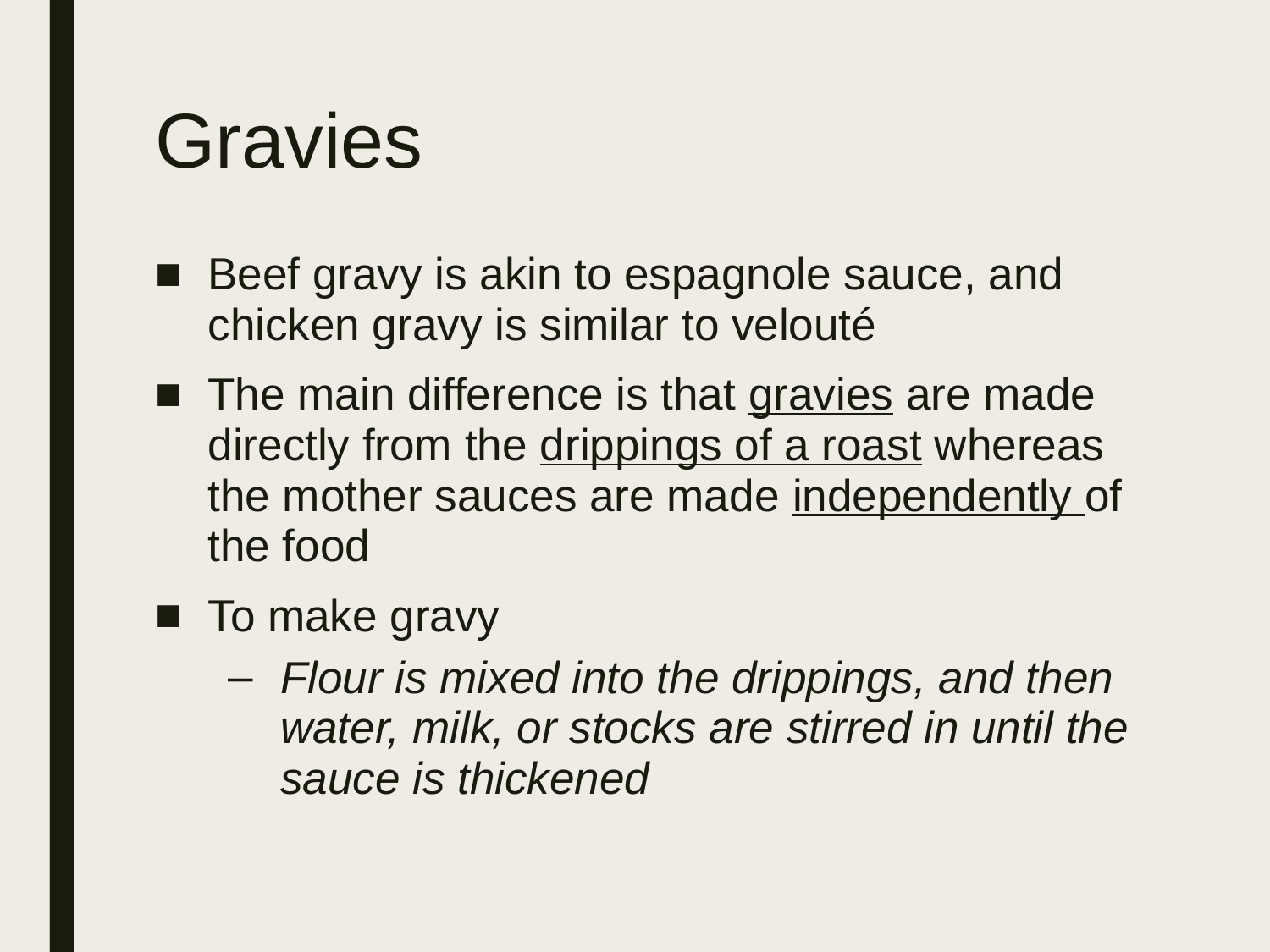

# Gravies
Beef gravy is akin to espagnole sauce, and chicken gravy is similar to velouté
The main difference is that gravies are made directly from the drippings of a roast whereas the mother sauces are made independently of the food
To make gravy
Flour is mixed into the drippings, and then water, milk, or stocks are stirred in until the sauce is thickened